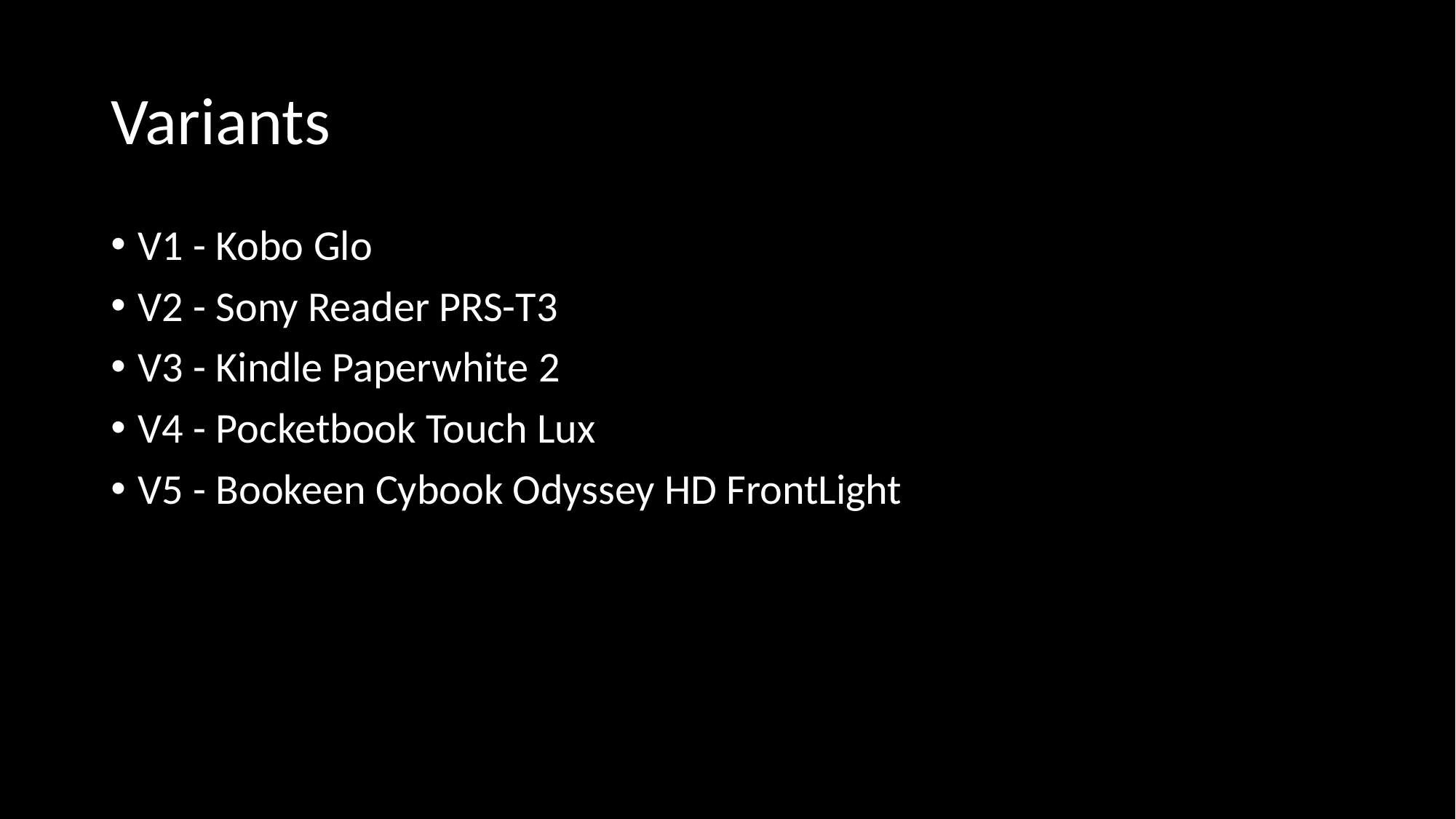

# Variants
V1 - Kobo Glo
V2 - Sony Reader PRS-T3
V3 - Kindle Paperwhite 2
V4 - Pocketbook Touch Lux
V5 - Bookeen Cybook Odyssey HD FrontLight